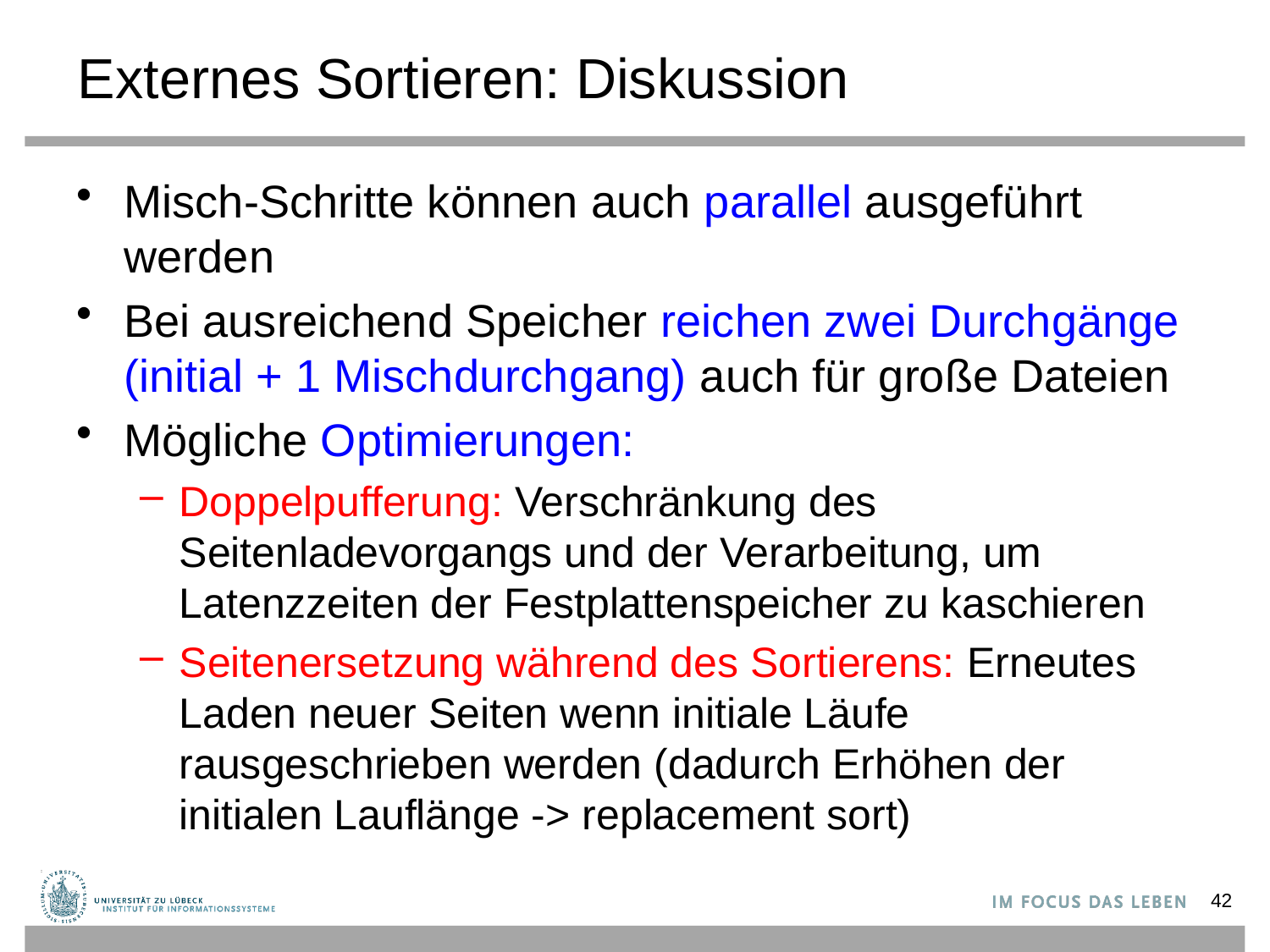

# Externes Sortieren: Diskussion
Misch-Schritte können auch parallel ausgeführt werden
Bei ausreichend Speicher reichen zwei Durchgänge (initial + 1 Mischdurchgang) auch für große Dateien
Mögliche Optimierungen:
Doppelpufferung: Verschränkung des Seitenladevorgangs und der Verarbeitung, um Latenzzeiten der Festplattenspeicher zu kaschieren
Seitenersetzung während des Sortierens: Erneutes Laden neuer Seiten wenn initiale Läufe rausgeschrieben werden (dadurch Erhöhen der initialen Lauflänge -> replacement sort)
42